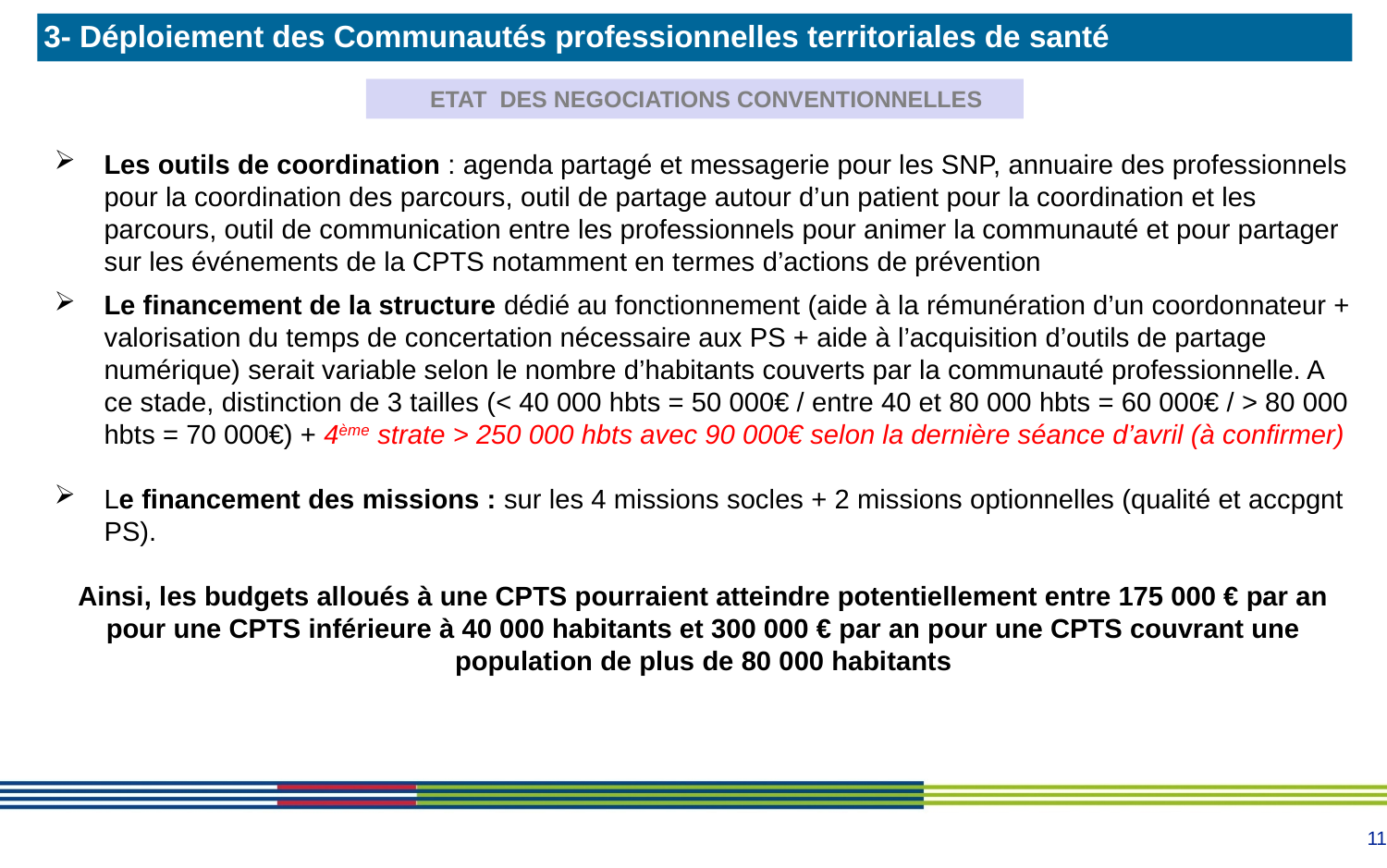

# 3- Déploiement des Communautés professionnelles territoriales de santé

        ETAT  DES NEGOCIATIONS CONVENTIONNELLES
Les outils de coordination : agenda partagé et messagerie pour les SNP, annuaire des professionnels pour la coordination des parcours, outil de partage autour d’un patient pour la coordination et les parcours, outil de communication entre les professionnels pour animer la communauté et pour partager sur les événements de la CPTS notamment en termes d’actions de prévention
Le financement de la structure dédié au fonctionnement (aide à la rémunération d’un coordonnateur + valorisation du temps de concertation nécessaire aux PS + aide à l’acquisition d’outils de partage numérique) serait variable selon le nombre d’habitants couverts par la communauté professionnelle. A ce stade, distinction de 3 tailles (< 40 000 hbts = 50 000€ / entre 40 et 80 000 hbts = 60 000€ / > 80 000 hbts = 70 000€) + 4ème strate > 250 000 hbts avec 90 000€ selon la dernière séance d’avril (à confirmer)

Le financement des missions : sur les 4 missions socles + 2 missions optionnelles (qualité et accpgnt PS).

Ainsi, les budgets alloués à une CPTS pourraient atteindre potentiellement entre 175 000 € par an pour une CPTS inférieure à 40 000 habitants et 300 000 € par an pour une CPTS couvrant une population de plus de 80 000 habitants